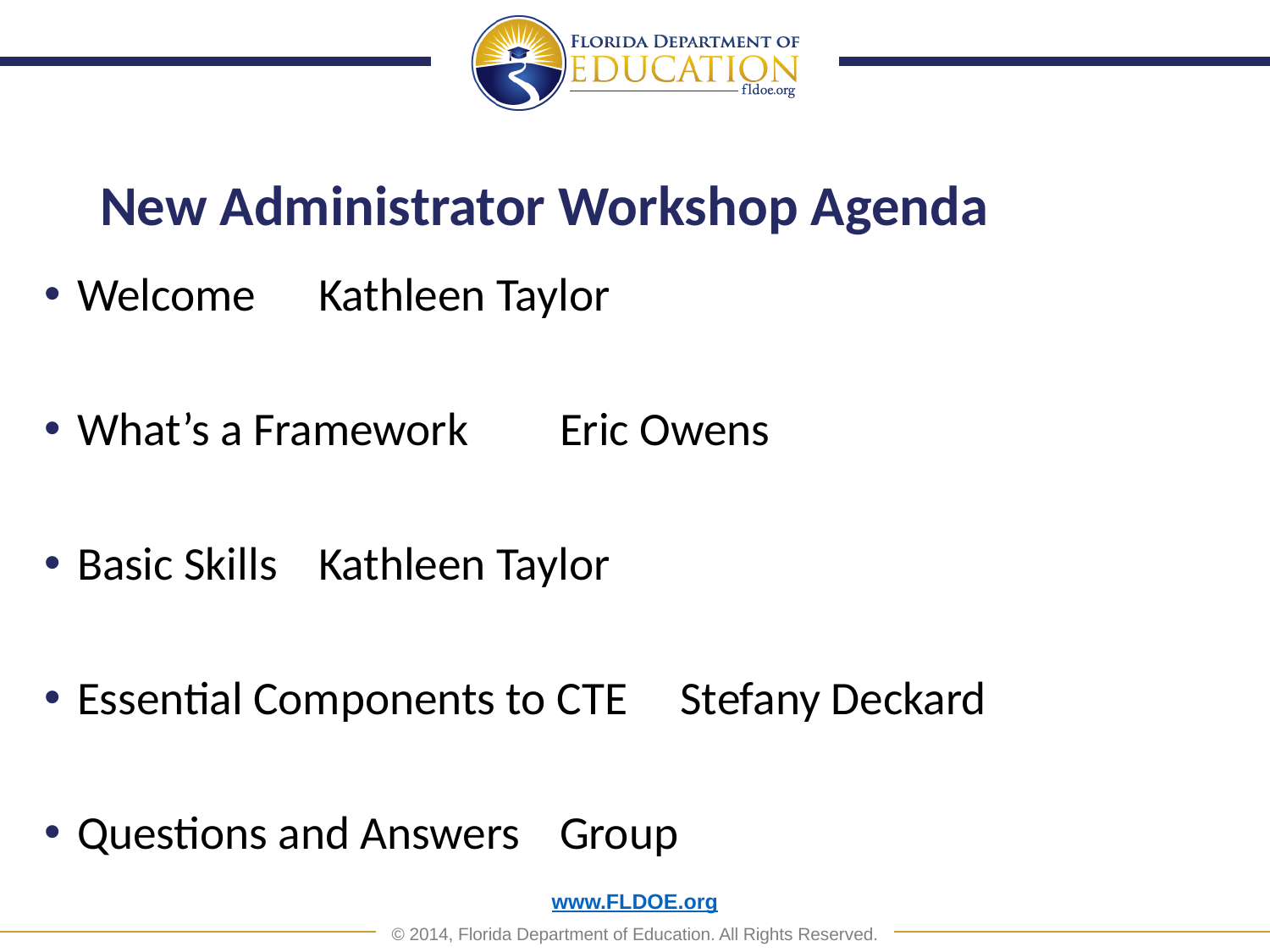

# New Administrator Workshop Agenda
Welcome					Kathleen Taylor

What’s a Framework			Eric Owens

Basic Skills 					Kathleen Taylor

Essential Components to CTE		Stefany Deckard

Questions and Answers			Group